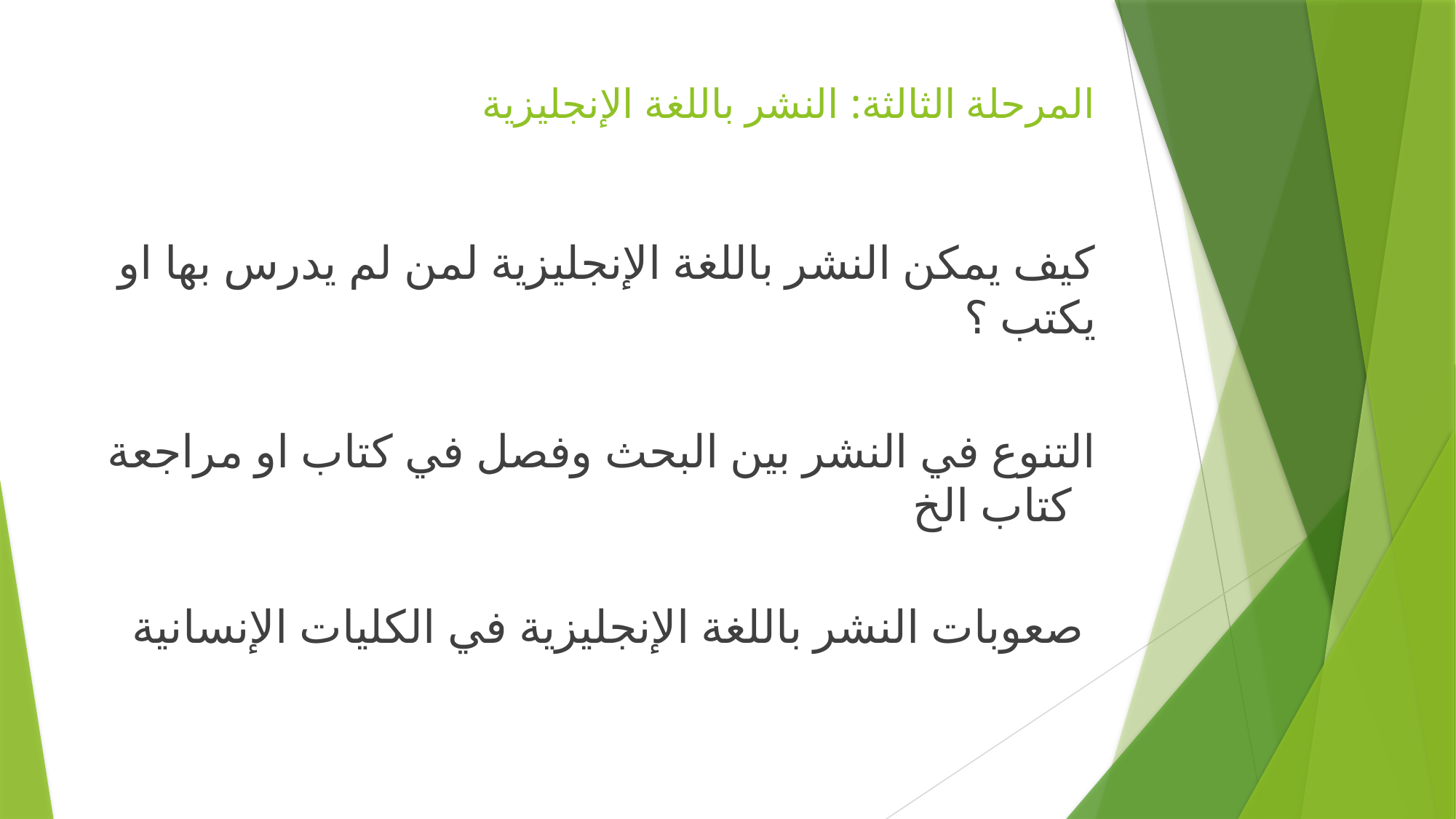

# المرحلة الثالثة: النشر باللغة الإنجليزية

كيف يمكن النشر باللغة الإنجليزية لمن لم يدرس بها او يكتب ؟

التنوع في النشر بين البحث وفصل في كتاب او مراجعة كتاب الخ
صعوبات النشر باللغة الإنجليزية في الكليات الإنسانية